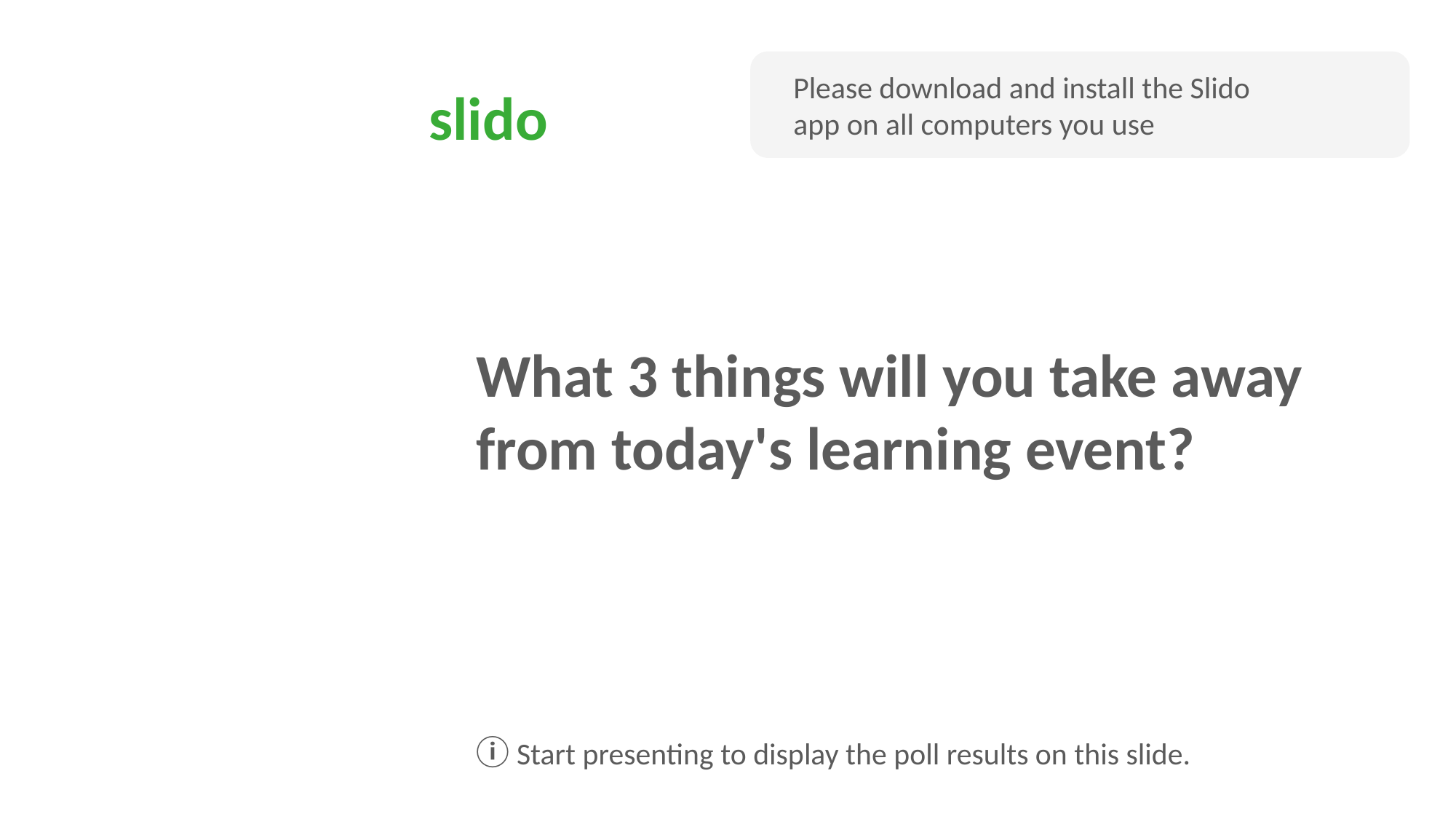

Please download and install the Slido app on all computers you use
slido
What 3 things will you take away from today's learning event?
ⓘ Start presenting to display the poll results on this slide.